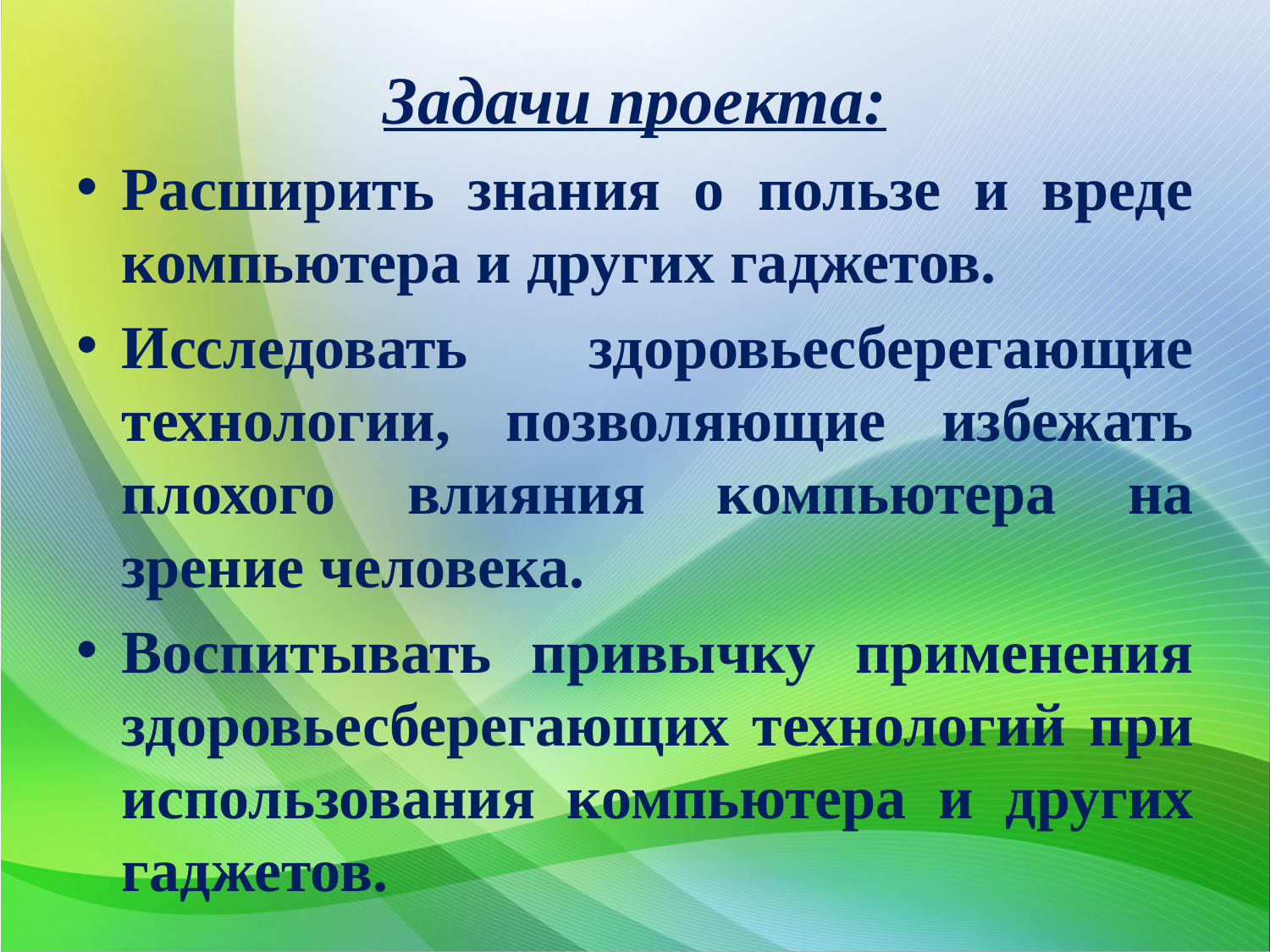

#
Задачи проекта:
Расширить знания о пользе и вреде компьютера и других гаджетов.
Исследовать здоровьесберегающие технологии, позволяющие избежать плохого влияния компьютера на зрение человека.
Воспитывать привычку применения здоровьесберегающих технологий при использования компьютера и других гаджетов.